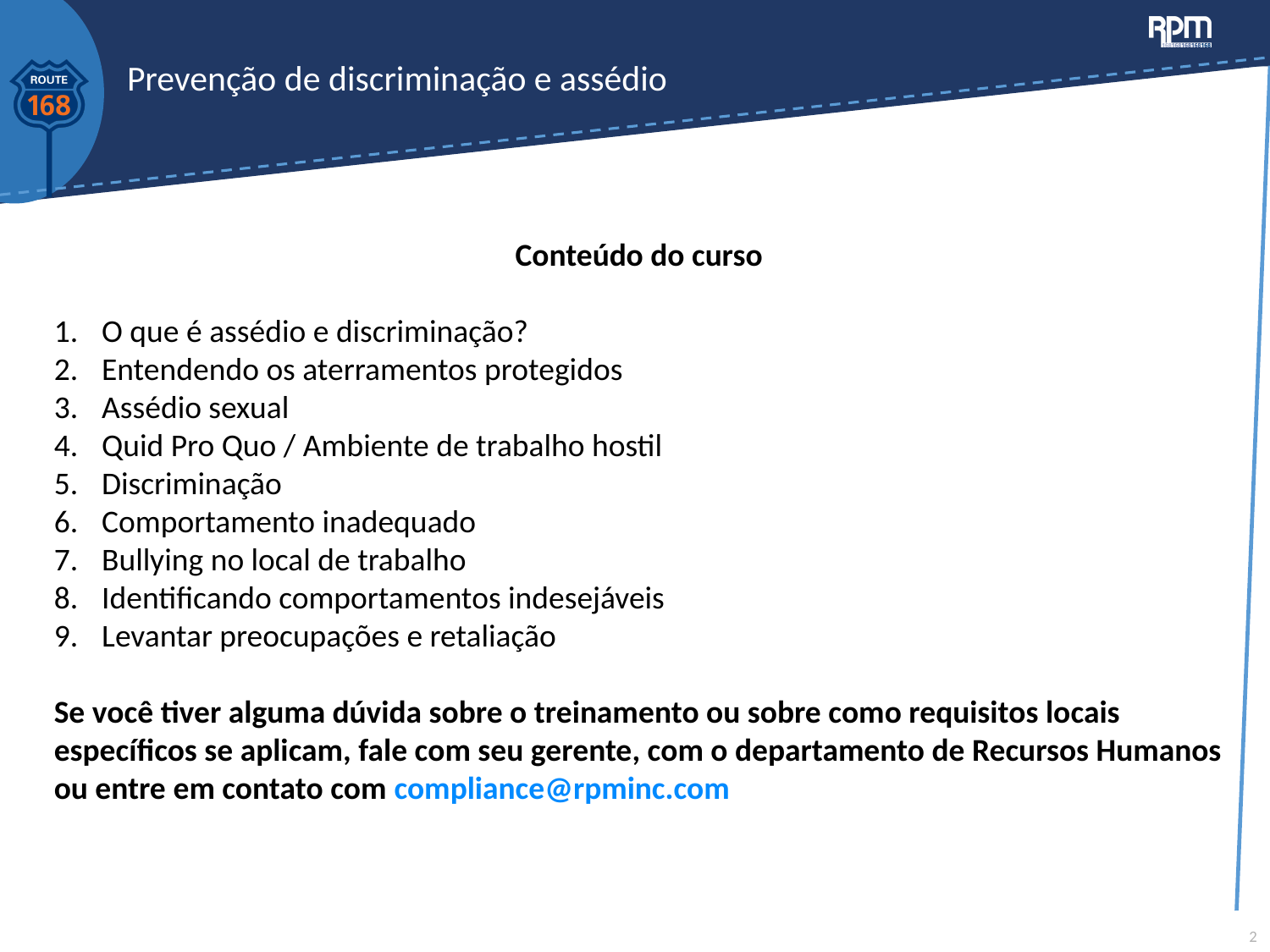

# Prevenção de discriminação e assédio
Conteúdo do curso

O que é assédio e discriminação?
Entendendo os aterramentos protegidos
Assédio sexual
Quid Pro Quo / Ambiente de trabalho hostil
Discriminação
Comportamento inadequado
Bullying no local de trabalho
Identificando comportamentos indesejáveis
Levantar preocupações e retaliação

Se você tiver alguma dúvida sobre o treinamento ou sobre como requisitos locais específicos se aplicam, fale com seu gerente, com o departamento de Recursos Humanos ou entre em contato com compliance@rpminc.com

2